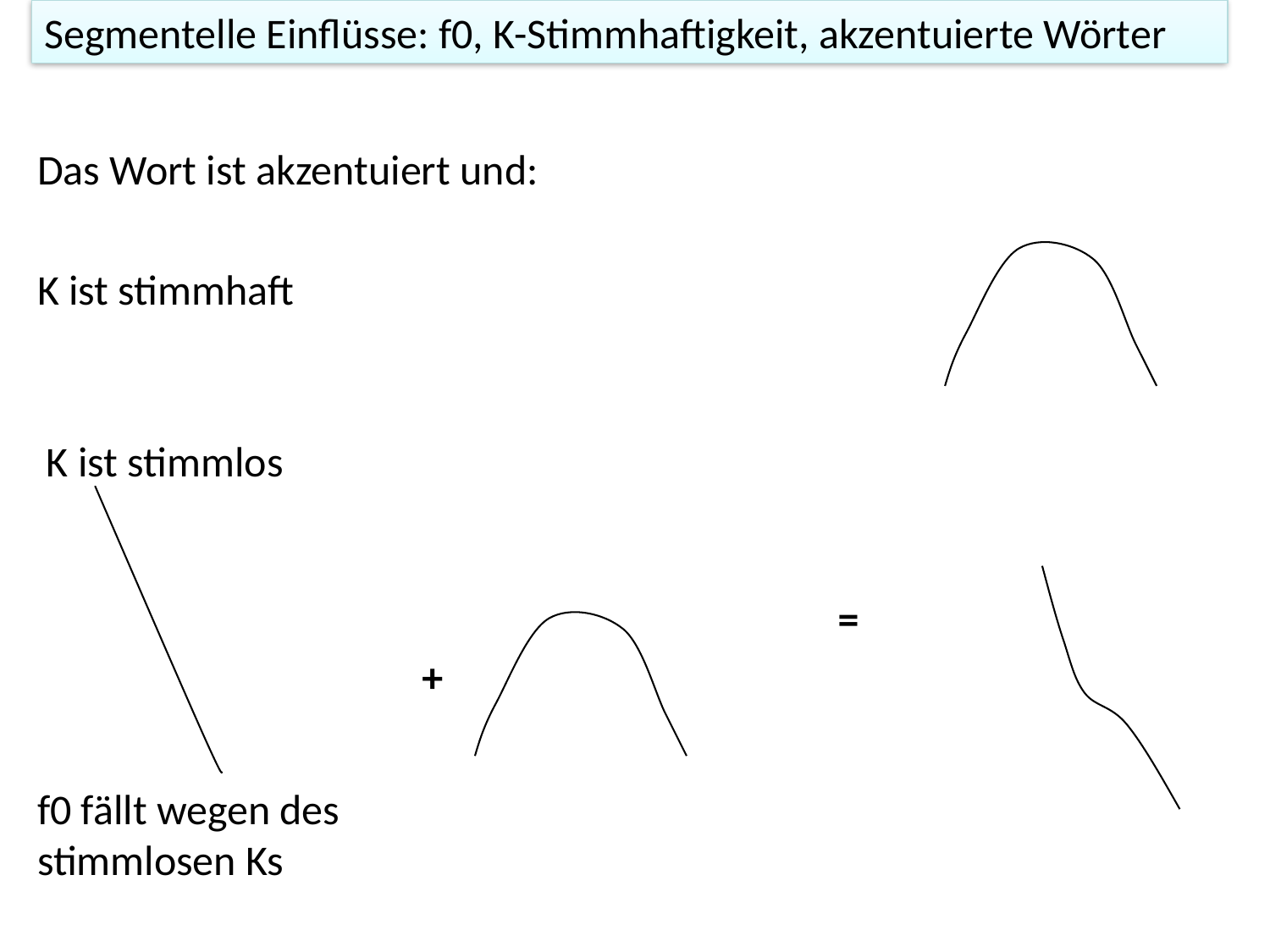

Segmentelle Einflüsse: f0, K-Stimmhaftigkeit, akzentuierte Wörter
Das Wort ist akzentuiert und:

K ist stimmhaft
K ist stimmlos

f0 fällt wegen des stimmlosen Ks

=

+